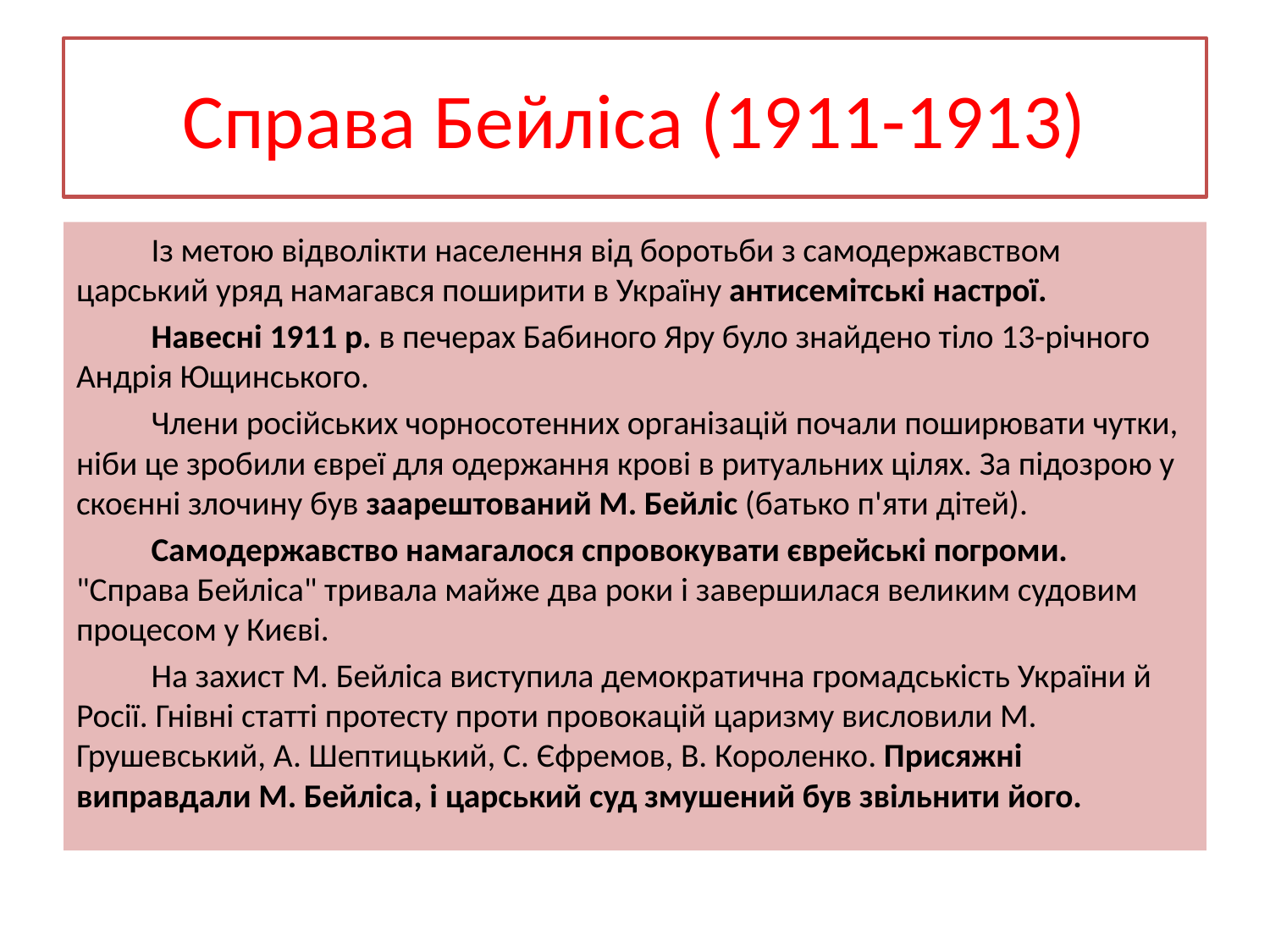

# Справа Бейліса (1911-1913)
	Із метою відволікти населення від боротьби з самодержавством царський уряд намагався поширити в Україну антисемітські настрої.
	Навесні 1911 р. в печерах Бабиного Яру було знайдено тіло 13-річного Андрія Ющинського.
	Члени російських чорносотенних організацій почали поширювати чутки, ніби це зробили євреї для одержання крові в ритуальних цілях. За підозрою у скоєнні злочину був заарештований М. Бейліс (батько п'яти дітей).
	Самодержавство намагалося спровокувати єврейські погроми. 	"Справа Бейліса" тривала майже два роки і завершилася великим судовим процесом у Києві.
	На захист М. Бейліса виступила демократична громадськість України й Росії. Гнівні статті протесту проти провокацій царизму висловили М. Грушевський, А. Шептицький, С. Єфремов, В. Короленко. Присяжні виправдали М. Бейліса, і царський суд змушений був звільнити його.